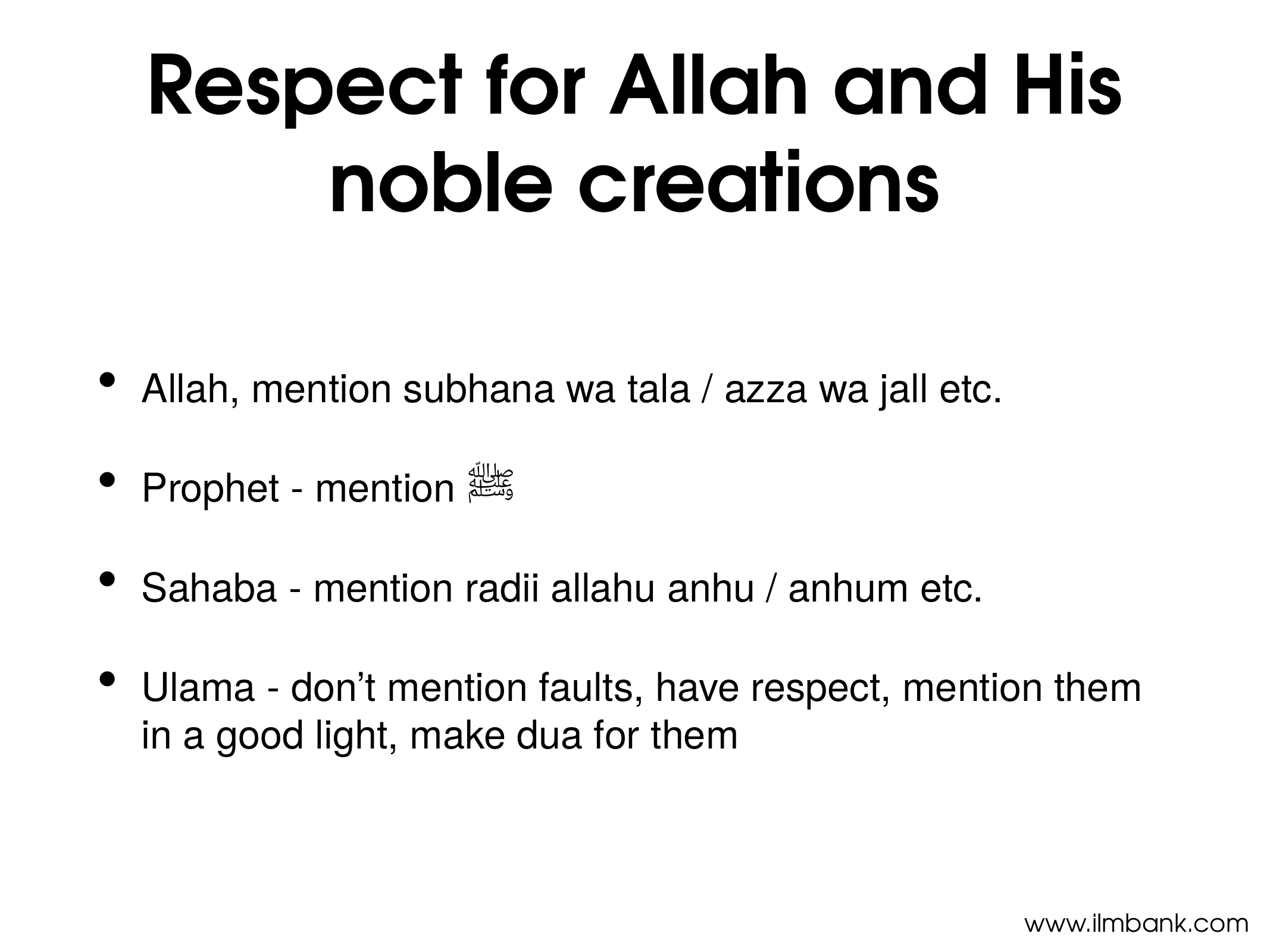

# Respect for Allah and His noble creations
Allah, mention subhana wa tala / azza wa jall etc.
Prophet - mention ﷺ
Sahaba - mention radii allahu anhu / anhum etc.
Ulama - don’t mention faults, have respect, mention them in a good light, make dua for them